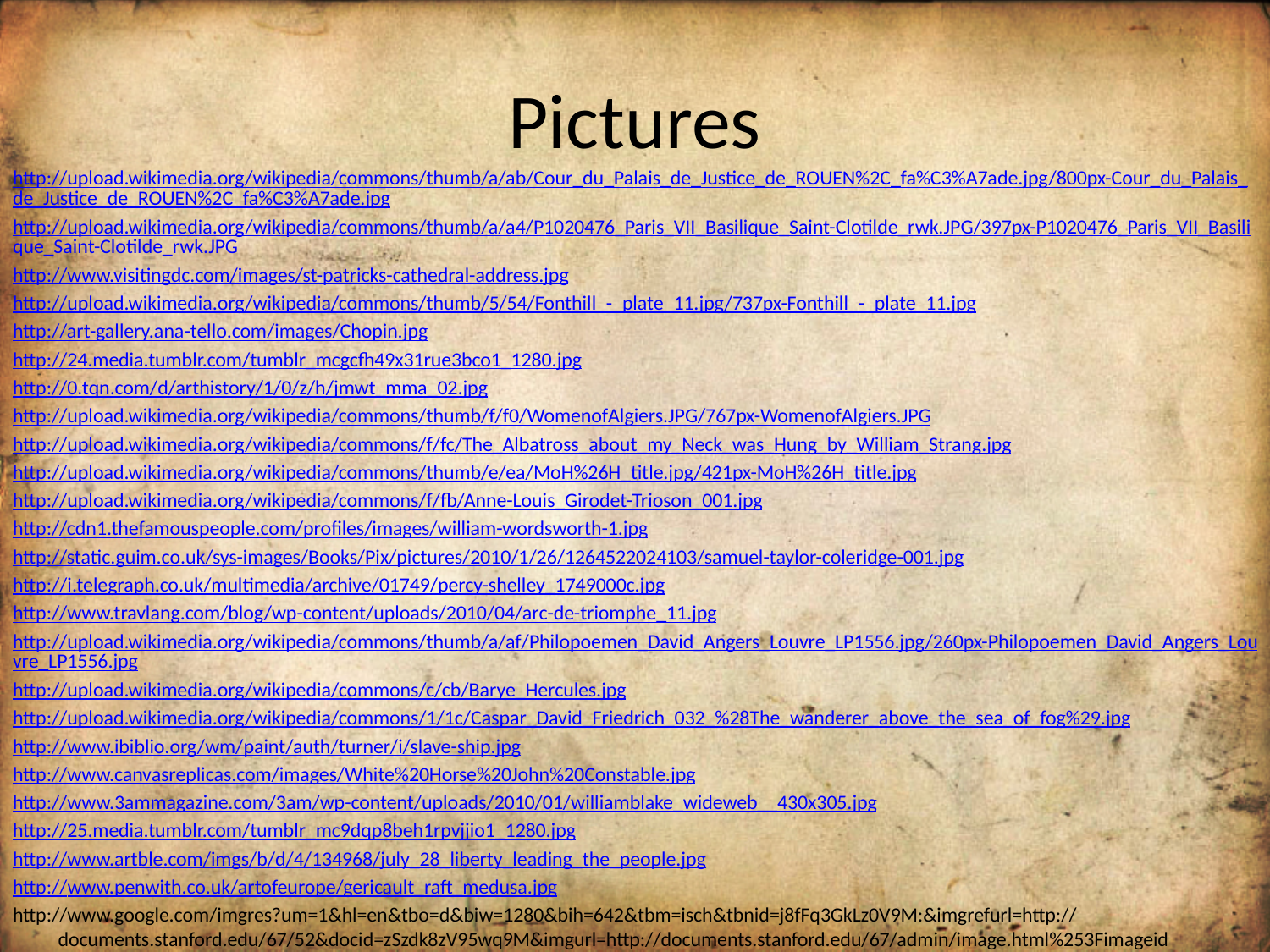

# Pictures
http://upload.wikimedia.org/wikipedia/commons/thumb/a/ab/Cour_du_Palais_de_Justice_de_ROUEN%2C_fa%C3%A7ade.jpg/800px-Cour_du_Palais_de_Justice_de_ROUEN%2C_fa%C3%A7ade.jpg
http://upload.wikimedia.org/wikipedia/commons/thumb/a/a4/P1020476_Paris_VII_Basilique_Saint-Clotilde_rwk.JPG/397px-P1020476_Paris_VII_Basilique_Saint-Clotilde_rwk.JPG
http://www.visitingdc.com/images/st-patricks-cathedral-address.jpg
http://upload.wikimedia.org/wikipedia/commons/thumb/5/54/Fonthill_-_plate_11.jpg/737px-Fonthill_-_plate_11.jpg
http://art-gallery.ana-tello.com/images/Chopin.jpg
http://24.media.tumblr.com/tumblr_mcgcfh49x31rue3bco1_1280.jpg
http://0.tqn.com/d/arthistory/1/0/z/h/jmwt_mma_02.jpg
http://upload.wikimedia.org/wikipedia/commons/thumb/f/f0/WomenofAlgiers.JPG/767px-WomenofAlgiers.JPG
http://upload.wikimedia.org/wikipedia/commons/f/fc/The_Albatross_about_my_Neck_was_Hung_by_William_Strang.jpg
http://upload.wikimedia.org/wikipedia/commons/thumb/e/ea/MoH%26H_title.jpg/421px-MoH%26H_title.jpg
http://upload.wikimedia.org/wikipedia/commons/f/fb/Anne-Louis_Girodet-Trioson_001.jpg
http://cdn1.thefamouspeople.com/profiles/images/william-wordsworth-1.jpg
http://static.guim.co.uk/sys-images/Books/Pix/pictures/2010/1/26/1264522024103/samuel-taylor-coleridge-001.jpg
http://i.telegraph.co.uk/multimedia/archive/01749/percy-shelley_1749000c.jpg
http://www.travlang.com/blog/wp-content/uploads/2010/04/arc-de-triomphe_11.jpg
http://upload.wikimedia.org/wikipedia/commons/thumb/a/af/Philopoemen_David_Angers_Louvre_LP1556.jpg/260px-Philopoemen_David_Angers_Louvre_LP1556.jpg
http://upload.wikimedia.org/wikipedia/commons/c/cb/Barye_Hercules.jpg
http://upload.wikimedia.org/wikipedia/commons/1/1c/Caspar_David_Friedrich_032_%28The_wanderer_above_the_sea_of_fog%29.jpg
http://www.ibiblio.org/wm/paint/auth/turner/i/slave-ship.jpg
http://www.canvasreplicas.com/images/White%20Horse%20John%20Constable.jpg
http://www.3ammagazine.com/3am/wp-content/uploads/2010/01/williamblake_wideweb__430x305.jpg
http://25.media.tumblr.com/tumblr_mc9dqp8beh1rpvjjio1_1280.jpg
http://www.artble.com/imgs/b/d/4/134968/july_28_liberty_leading_the_people.jpg
http://www.penwith.co.uk/artofeurope/gericault_raft_medusa.jpg
http://www.google.com/imgres?um=1&hl=en&tbo=d&biw=1280&bih=642&tbm=isch&tbnid=j8fFq3GkLz0V9M:&imgrefurl=http://documents.stanford.edu/67/52&docid=zSzdk8zV95wq9M&imgurl=http://documents.stanford.edu/67/admin/image.html%253Fimageid%253D45597&w=450&h=599&ei=9jv1UMjjO5Ha2wW1yYCAAw&zoom=1&iact=hc&vpx=246&vpy=144&dur=1901&hovh=259&hovw=195&tx=88&ty=160&sig=115838734944505893748&page=1&tbnh=128&tbnw=97&start=0&ndsp=24&ved=1t:429,r:2,s:0,i:90